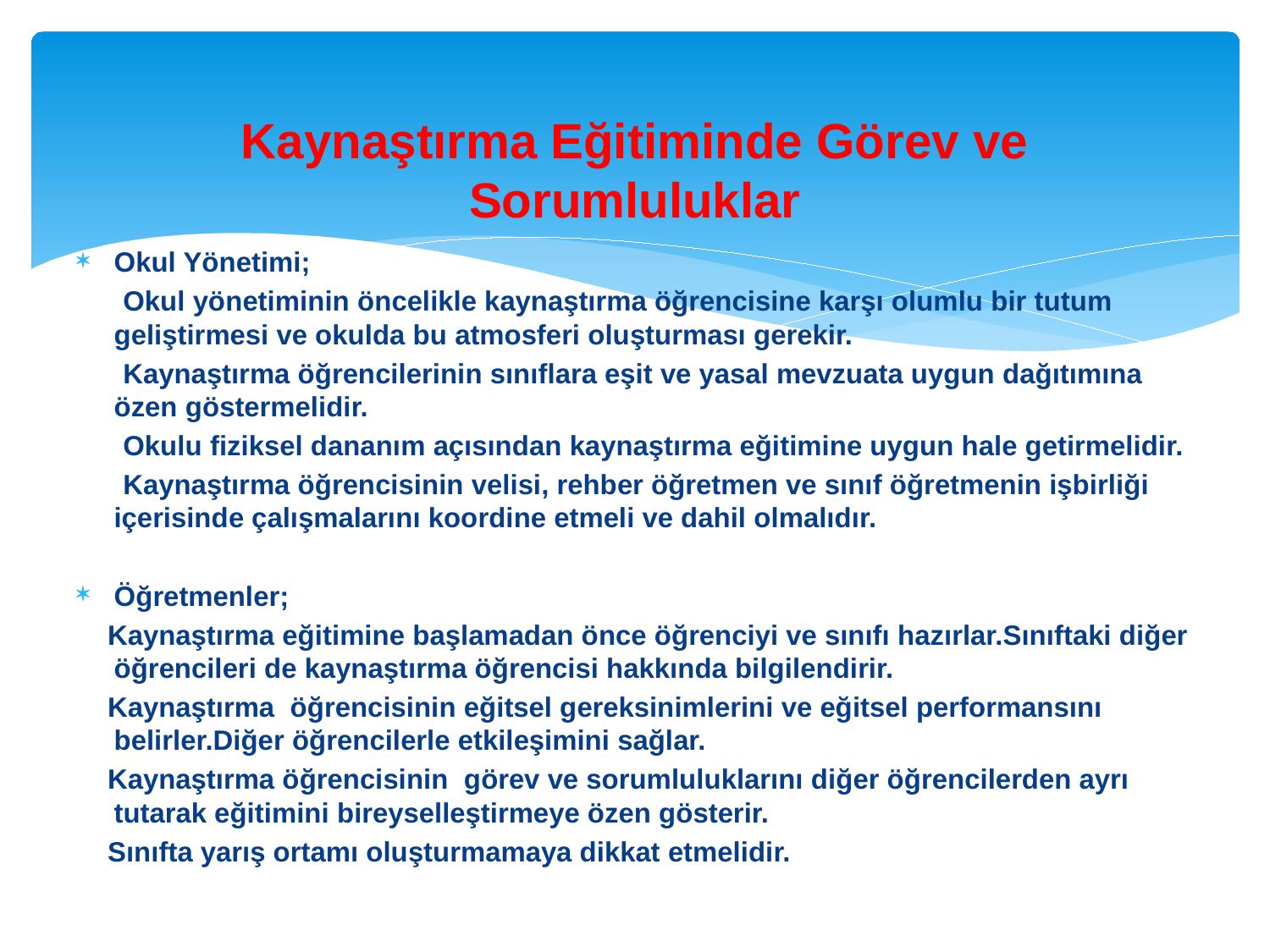

# Kaynaştırma Eğitiminde Görev ve Sorumluluklar
Okul Yönetimi;
      Okul yönetiminin öncelikle kaynaştırma öğrencisine karşı olumlu bir tutum geliştirmesi ve okulda bu atmosferi oluşturması gerekir.
      Kaynaştırma öğrencilerinin sınıflara eşit ve yasal mevzuata uygun dağıtımına  özen göstermelidir.
      Okulu fiziksel dananım açısından kaynaştırma eğitimine uygun hale getirmelidir.
      Kaynaştırma öğrencisinin velisi, rehber öğretmen ve sınıf öğretmenin işbirliği içerisinde çalışmalarını koordine etmeli ve dahil olmalıdır.

Öğretmenler;
    Kaynaştırma eğitimine başlamadan önce öğrenciyi ve sınıfı hazırlar.Sınıftaki diğer öğrencileri de kaynaştırma öğrencisi hakkında bilgilendirir.
    Kaynaştırma  öğrencisinin eğitsel gereksinimlerini ve eğitsel performansını belirler.Diğer öğrencilerle etkileşimini sağlar.
    Kaynaştırma öğrencisinin  görev ve sorumluluklarını diğer öğrencilerden ayrı tutarak eğitimini bireyselleştirmeye özen gösterir.
    Sınıfta yarış ortamı oluşturmamaya dikkat etmelidir.